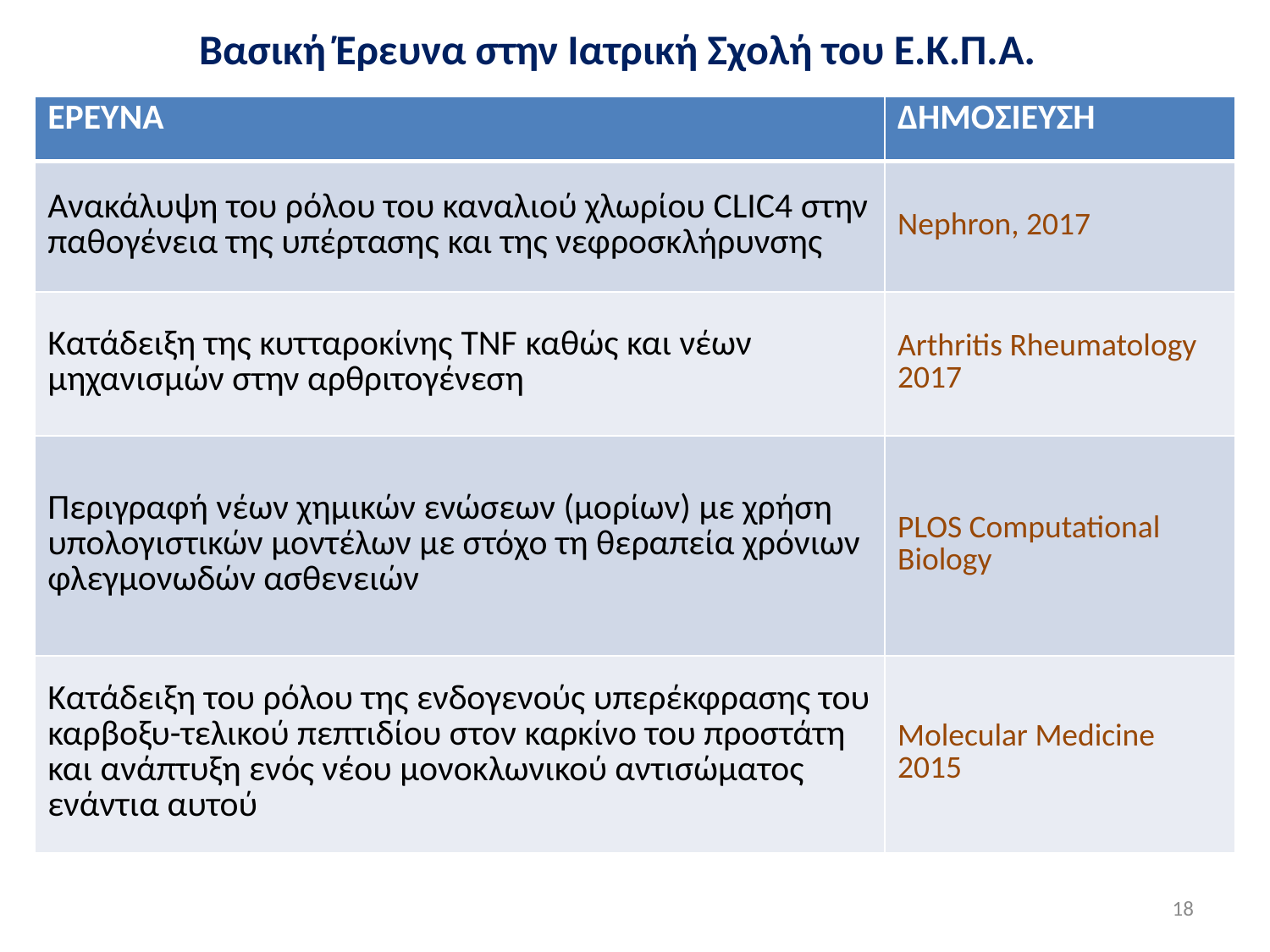

Βασική Έρευνα στην Ιατρική Σχολή του Ε.Κ.Π.Α.
| ΕΡΕΥΝΑ | ΔΗΜΟΣΙΕΥΣΗ |
| --- | --- |
| Ανακάλυψη του ρόλου του καναλιού χλωρίου CLIC4 στην παθογένεια της υπέρτασης και της νεφροσκλήρυνσης | Nephron, 2017 |
| Κατάδειξη της κυτταροκίνης TNF καθώς και νέων μηχανισμών στην αρθριτογένεση | Arthritis Rheumatology 2017 |
| Περιγραφή νέων χημικών ενώσεων (μορίων) με χρήση υπολογιστικών μοντέλων με στόχο τη θεραπεία χρόνιων φλεγμονωδών ασθενειών | PLOS Computational Biology |
| Κατάδειξη του ρόλου της ενδογενούς υπερέκφρασης του καρβοξυ-τελικού πεπτιδίου στον καρκίνο του προστάτη και ανάπτυξη ενός νέου μονοκλωνικού αντισώματος ενάντια αυτού | Molecular Medicine 2015 |
18